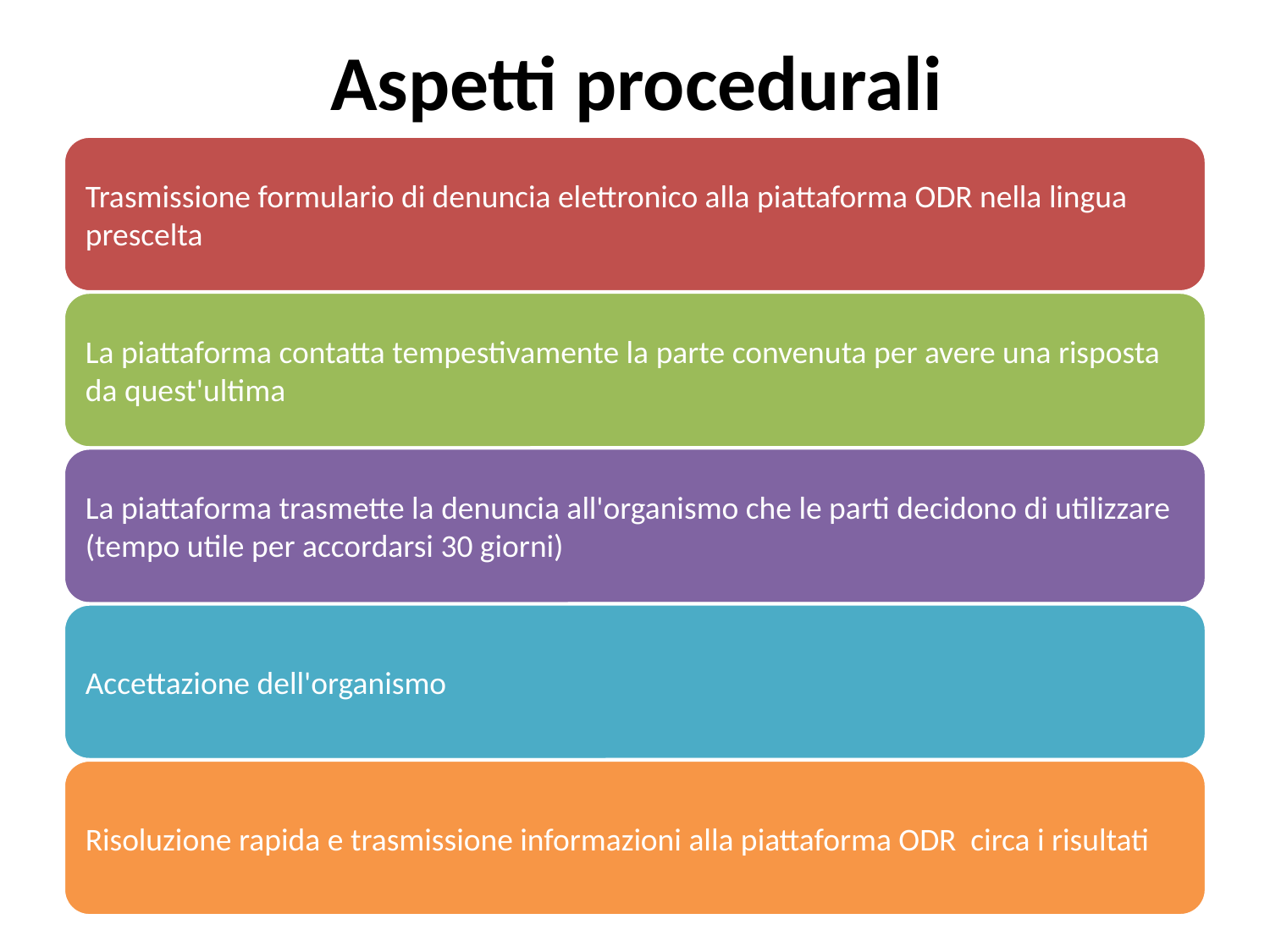

# Aspetti procedurali
Trasmissione formulario di denuncia elettronico alla piattaforma ODR nella lingua prescelta
La piattaforma contatta tempestivamente la parte convenuta per avere una risposta da quest'ultima
La piattaforma trasmette la denuncia all'organismo che le parti decidono di utilizzare (tempo utile per accordarsi 30 giorni)
Accettazione dell'organismo
Risoluzione rapida e trasmissione informazioni alla piattaforma ODR  circa i risultati